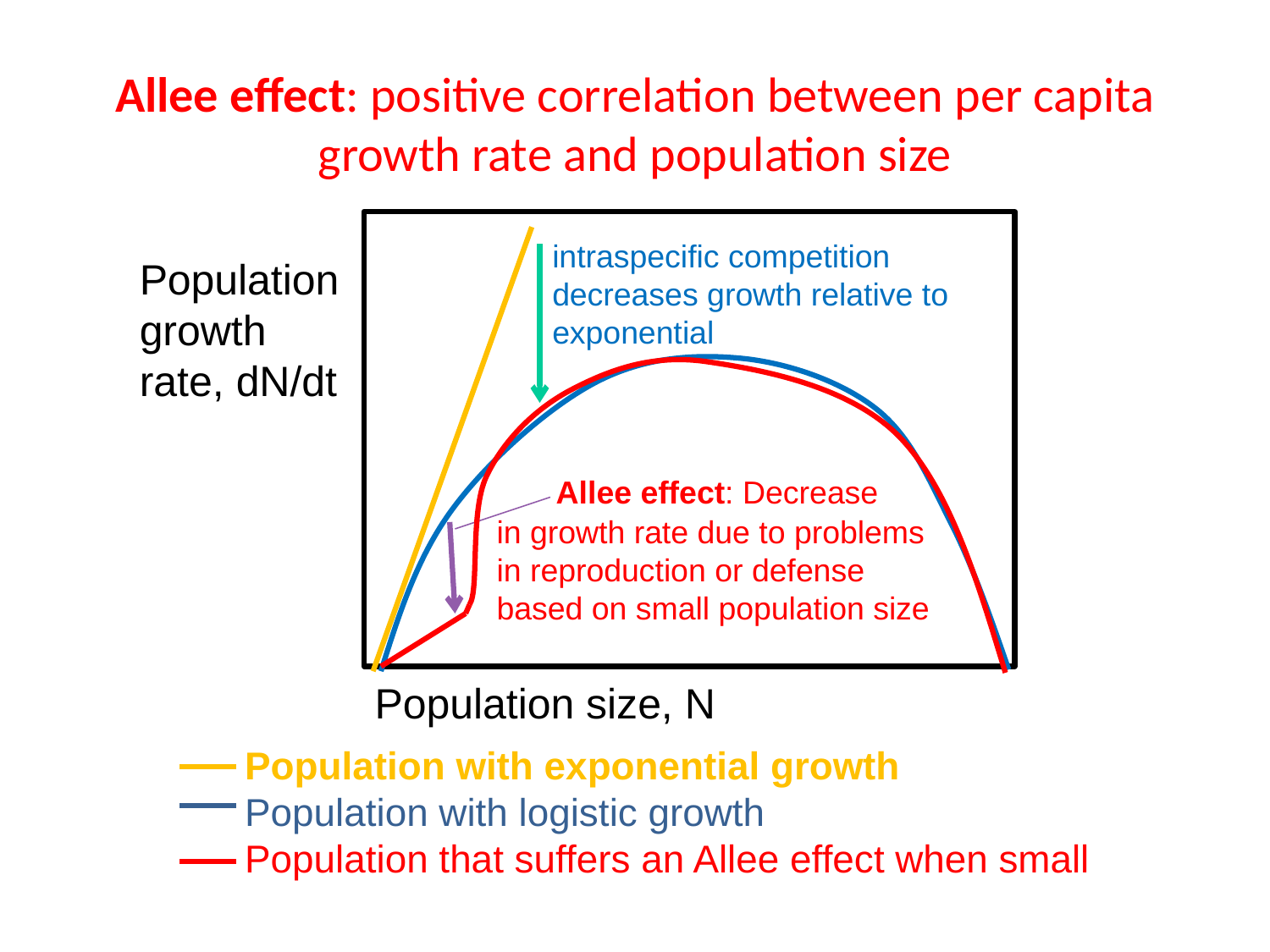

# Allee effect: positive correlation between per capita growth rate and population size

intraspecific competition decreases growth relative to exponential
Population growth rate, dN/dt

     Allee effect: Decrease
in growth rate due to problems in reproduction or defense based on small population size
Population size, N
Population with exponential growth
Population with logistic growth
Population that suffers an Allee effect when small